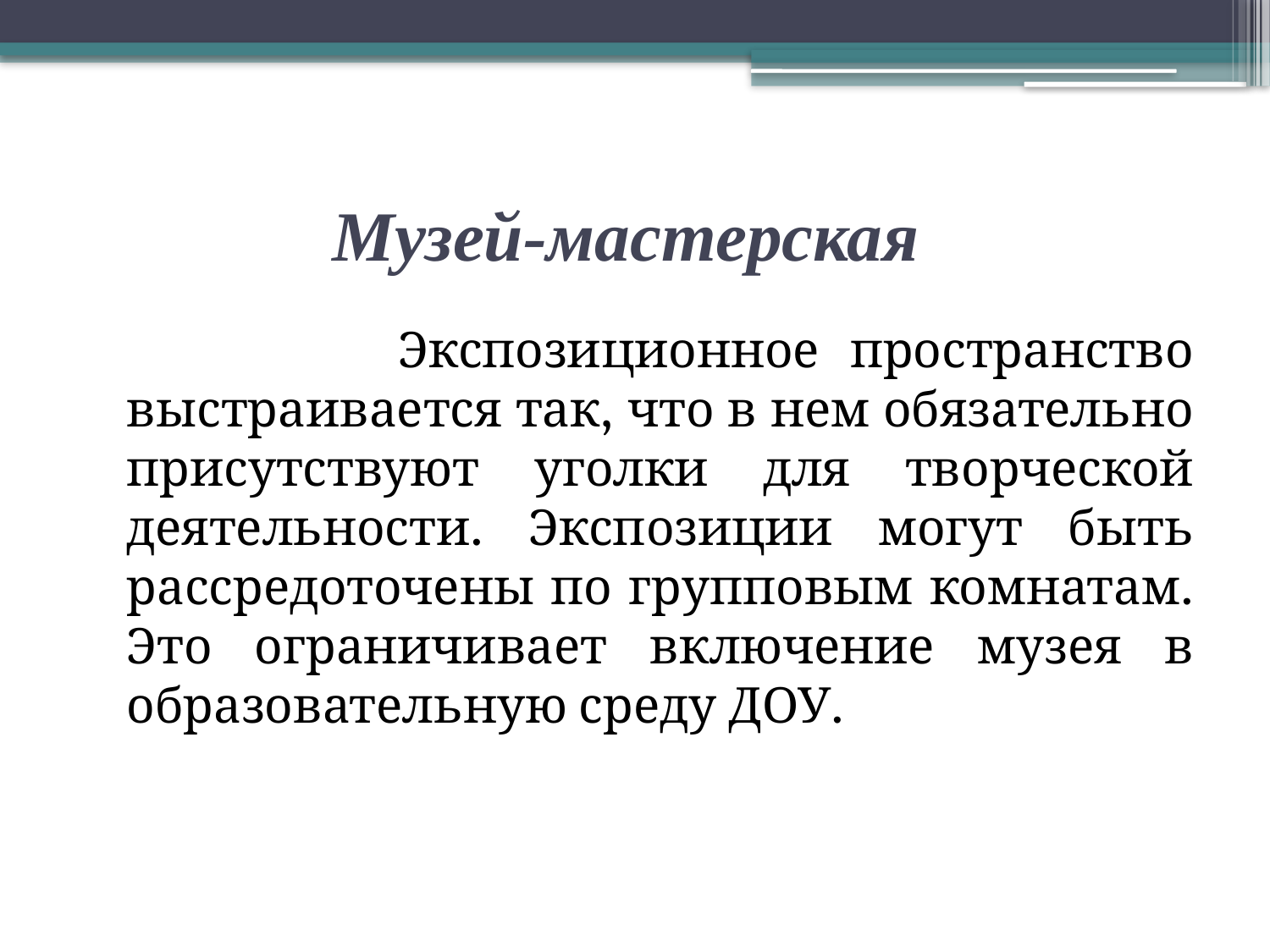

# Музей-мастерская
          Экспозиционное пространство выстраивается так, что в нем обязательно присутствуют уголки для творческой деятельности. Экспозиции могут быть рассредоточены по групповым комнатам. Это ограничивает включение музея в образовательную среду ДОУ.